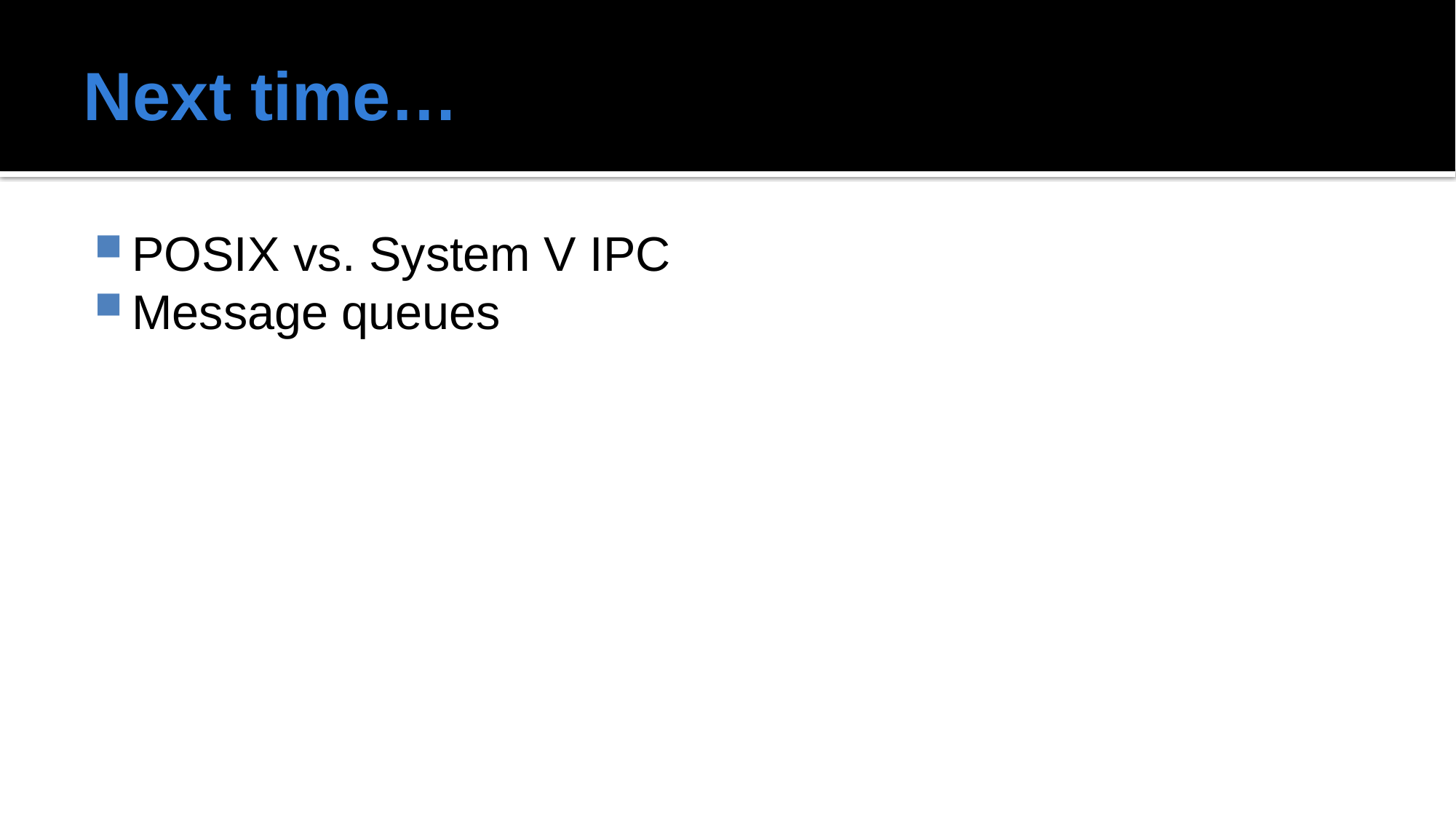

# Next time…
POSIX vs. System V IPC
Message queues